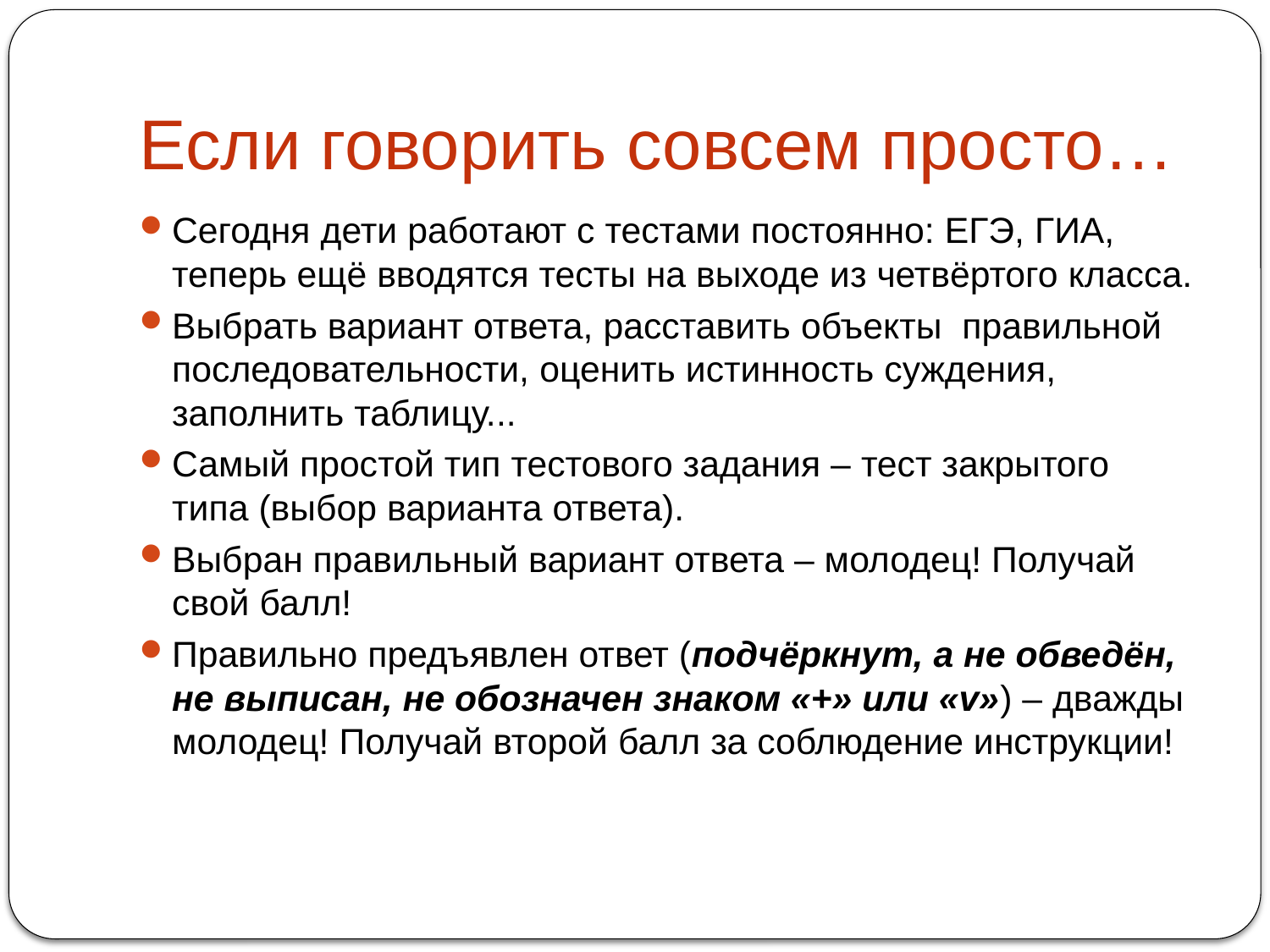

# Если говорить совсем просто…
Сегодня дети работают с тестами постоянно: ЕГЭ, ГИА, теперь ещё вводятся тесты на выходе из четвёртого класса.
Выбрать вариант ответа, расставить объекты  правильной последовательности, оценить истинность суждения, заполнить таблицу...
Самый простой тип тестового задания – тест закрытого типа (выбор варианта ответа).
Выбран правильный вариант ответа – молодец! Получай свой балл!
Правильно предъявлен ответ (подчёркнут, а не обведён, не выписан, не обозначен знаком «+» или «v») – дважды молодец! Получай второй балл за соблюдение инструкции!